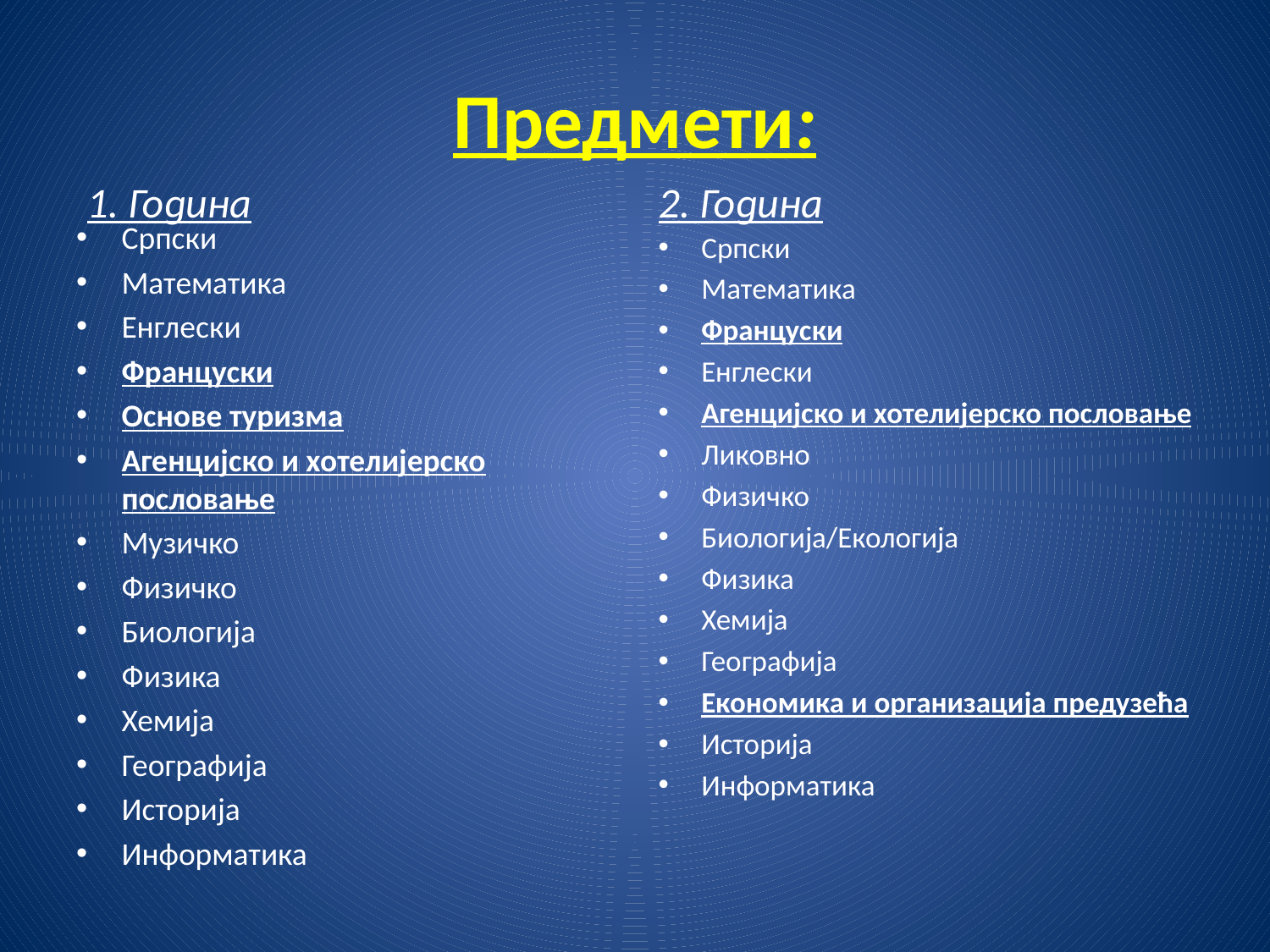

# Предмети:
1. Година
2. Година
Српски
Математика
Енглески
Француски
Основе туризма
Агенцијско и хотелијерско пословање
Музичко
Физичко
Биологија
Физика
Хемија
Географија
Историја
Информатика

Српски
Математика
Француски
Енглески
Агенцијско и хотелијерско пословање
Ликовно
Физичко
Биологија/Екологија
Физика
Хемија
Географија
Економика и организација предузећа
Историја
Информатика